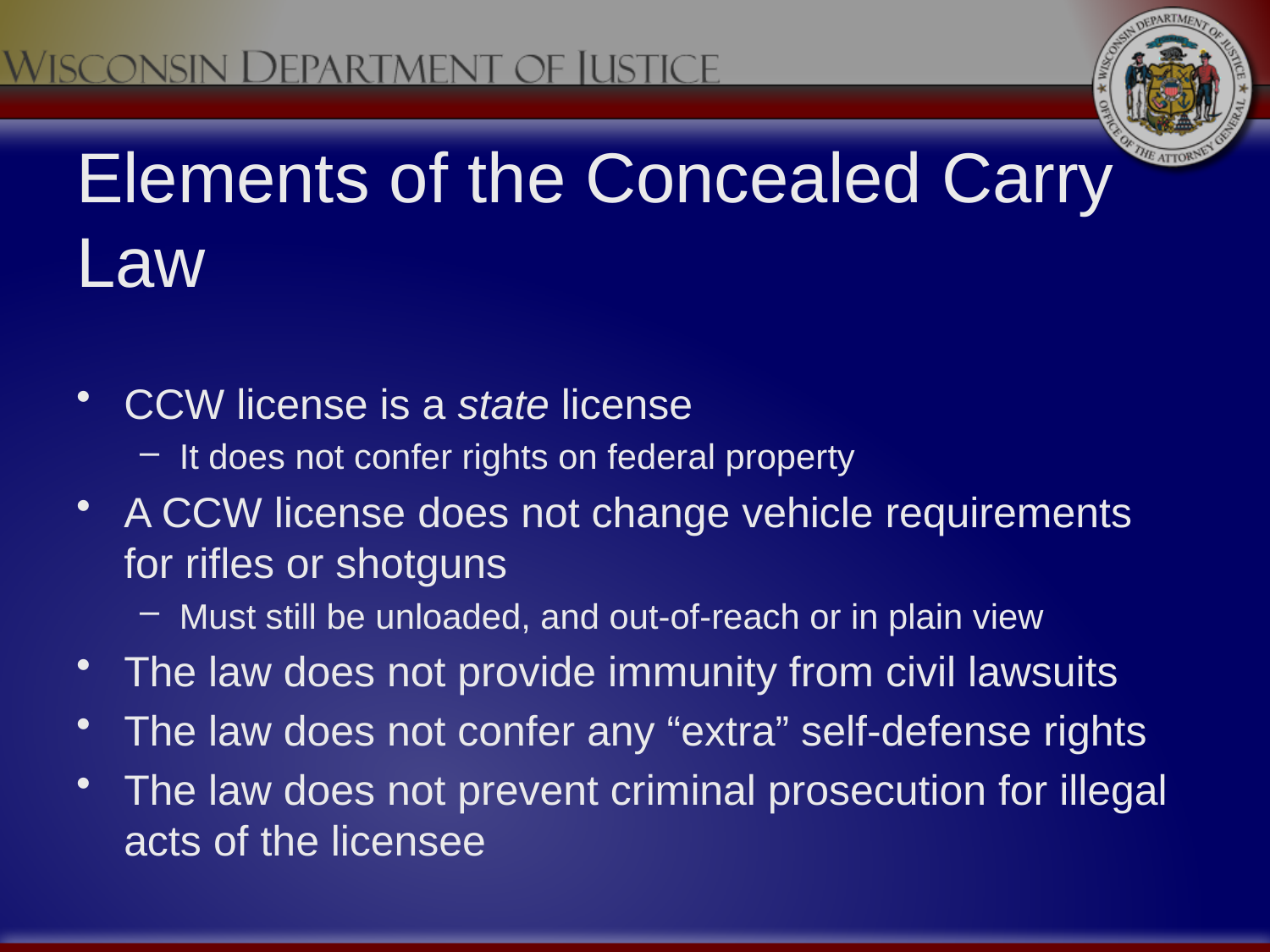

# Elements of the Concealed Carry Law
CCW license is a state license
It does not confer rights on federal property
A CCW license does not change vehicle requirements for rifles or shotguns
Must still be unloaded, and out-of-reach or in plain view
The law does not provide immunity from civil lawsuits
The law does not confer any “extra” self-defense rights
The law does not prevent criminal prosecution for illegal acts of the licensee